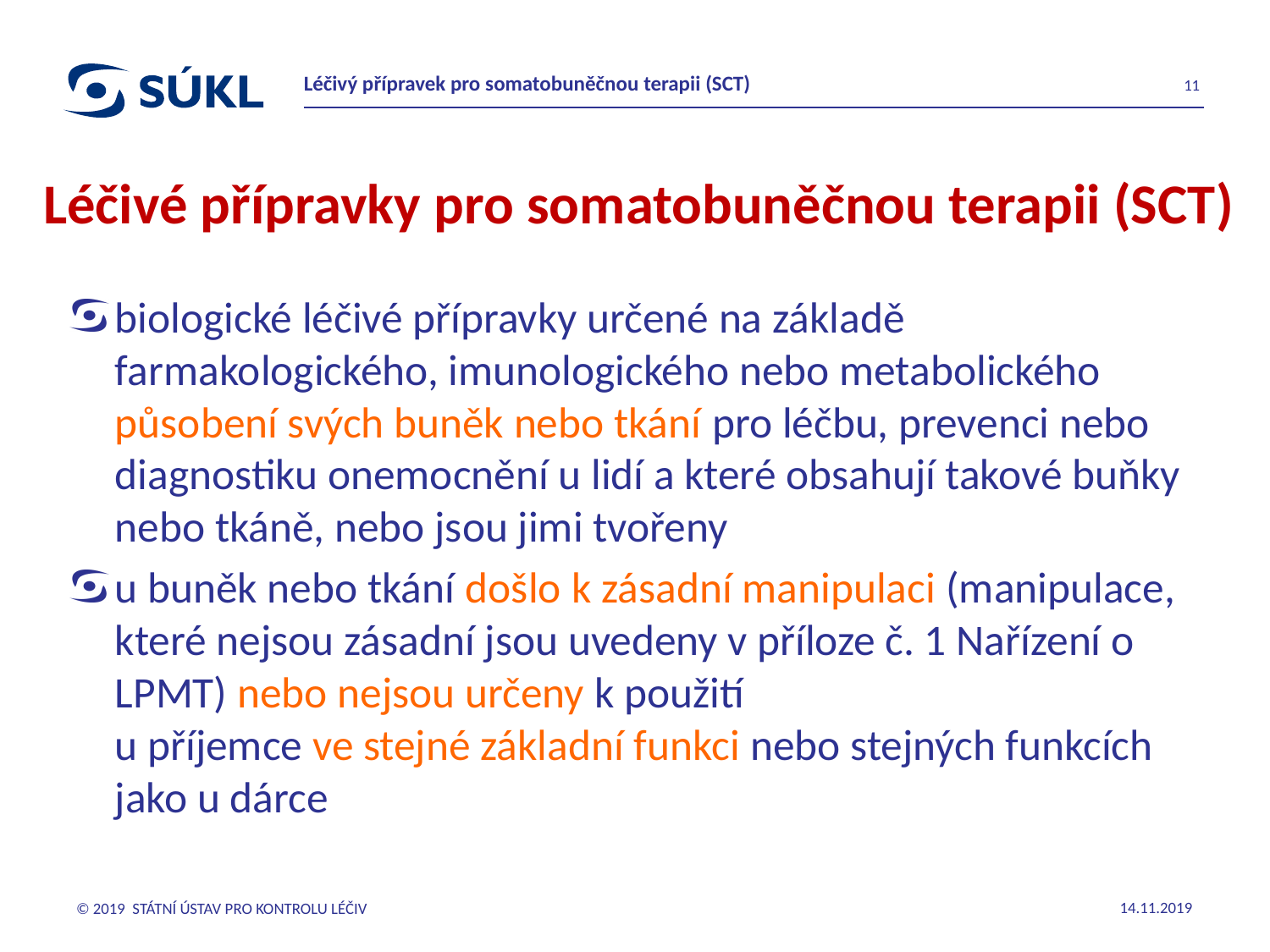

Léčivý přípravek pro somatobuněčnou terapii (SCT)
11
# Léčivé přípravky pro somatobuněčnou terapii (SCT)
biologické léčivé přípravky určené na základě farmakologického, imunologického nebo metabolického působení svých buněk nebo tkání pro léčbu, prevenci nebo diagnostiku onemocnění u lidí a které obsahují takové buňky nebo tkáně, nebo jsou jimi tvořeny
u buněk nebo tkání došlo k zásadní manipulaci (manipulace, které nejsou zásadní jsou uvedeny v příloze č. 1 Nařízení o LPMT) nebo nejsou určeny k použití
u příjemce ve stejné základní funkci nebo stejných funkcích jako u dárce

© 2019  STÁTNÍ ÚSTAV PRO KONTROLU LÉČIV
14.11.2019